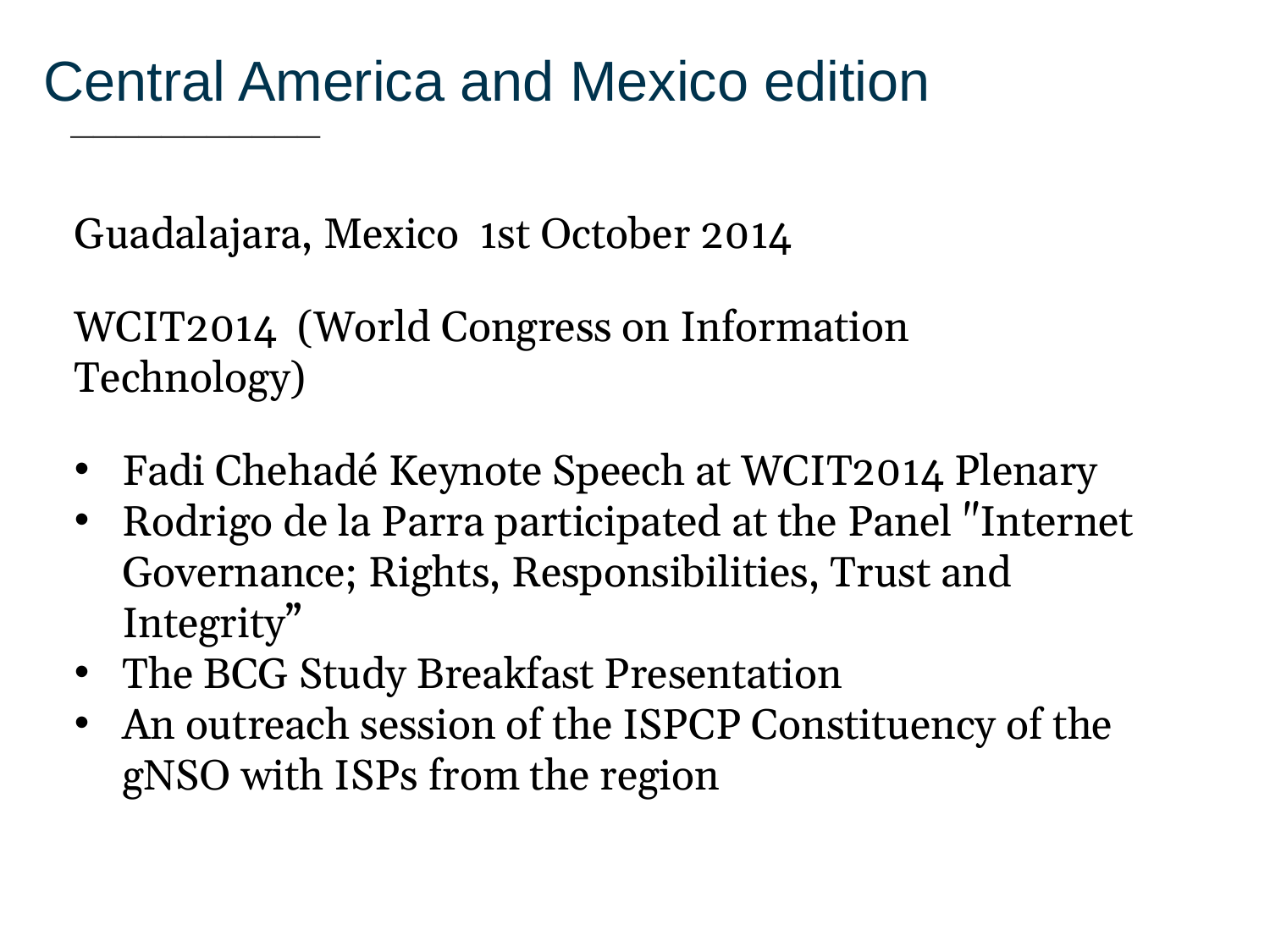

Central America and Mexico edition
___________
Guadalajara, Mexico  1st October 2014

WCIT2014  (World Congress on Information Technology)

Fadi Chehadé Keynote Speech at WCIT2014 Plenary
Rodrigo de la Parra participated at the Panel "Internet Governance; Rights, Responsibilities, Trust and Integrity”
The BCG Study Breakfast Presentation
An outreach session of the ISPCP Constituency of the gNSO with ISPs from the region